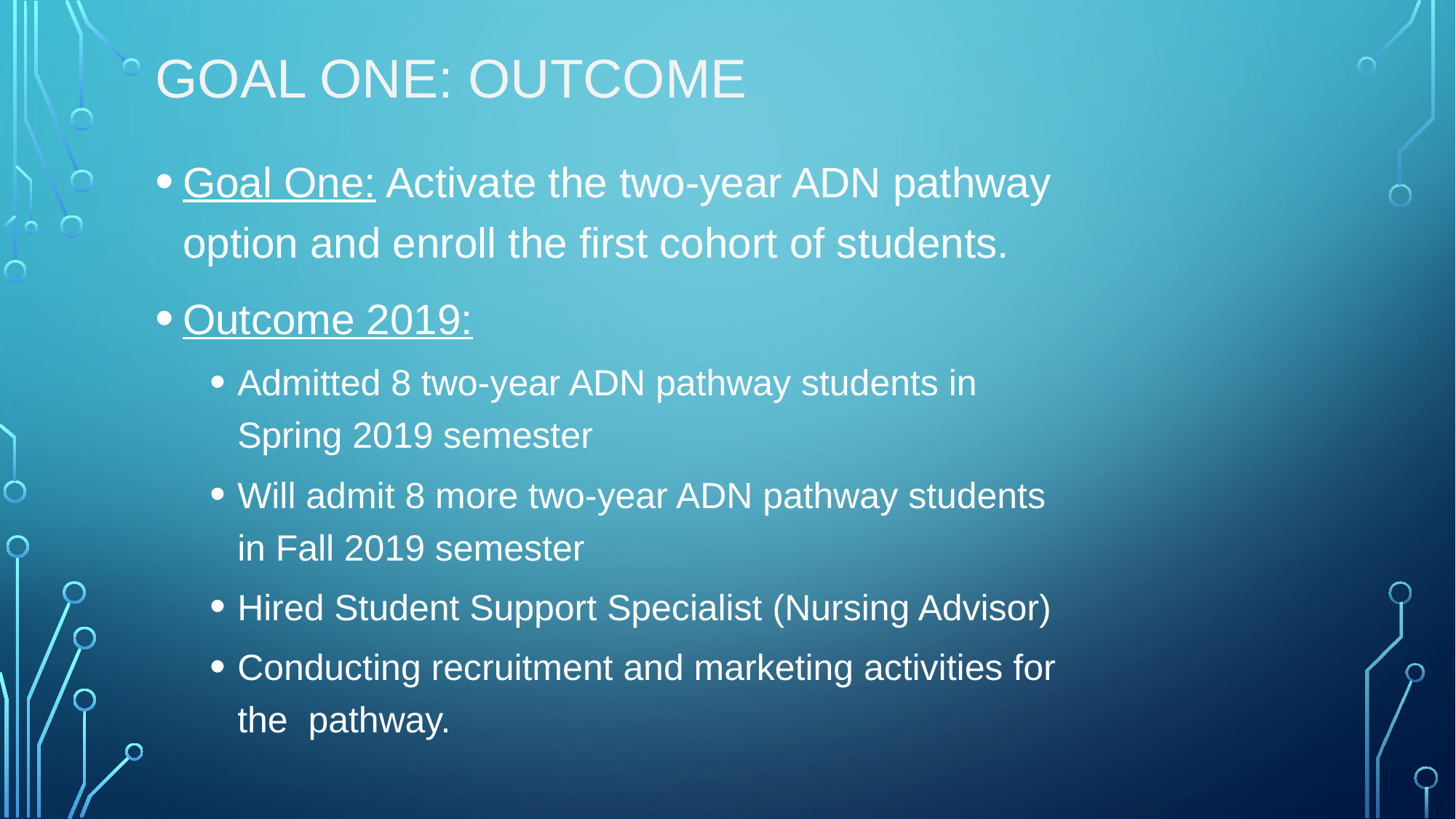

# Goal One: Outcome
Goal One: Activate the two-year ADN pathway option and enroll the first cohort of students.
Outcome 2019:
Admitted 8 two-year ADN pathway students in Spring 2019 semester
Will admit 8 more two-year ADN pathway students in Fall 2019 semester
Hired Student Support Specialist (Nursing Advisor)
Conducting recruitment and marketing activities for the  pathway.